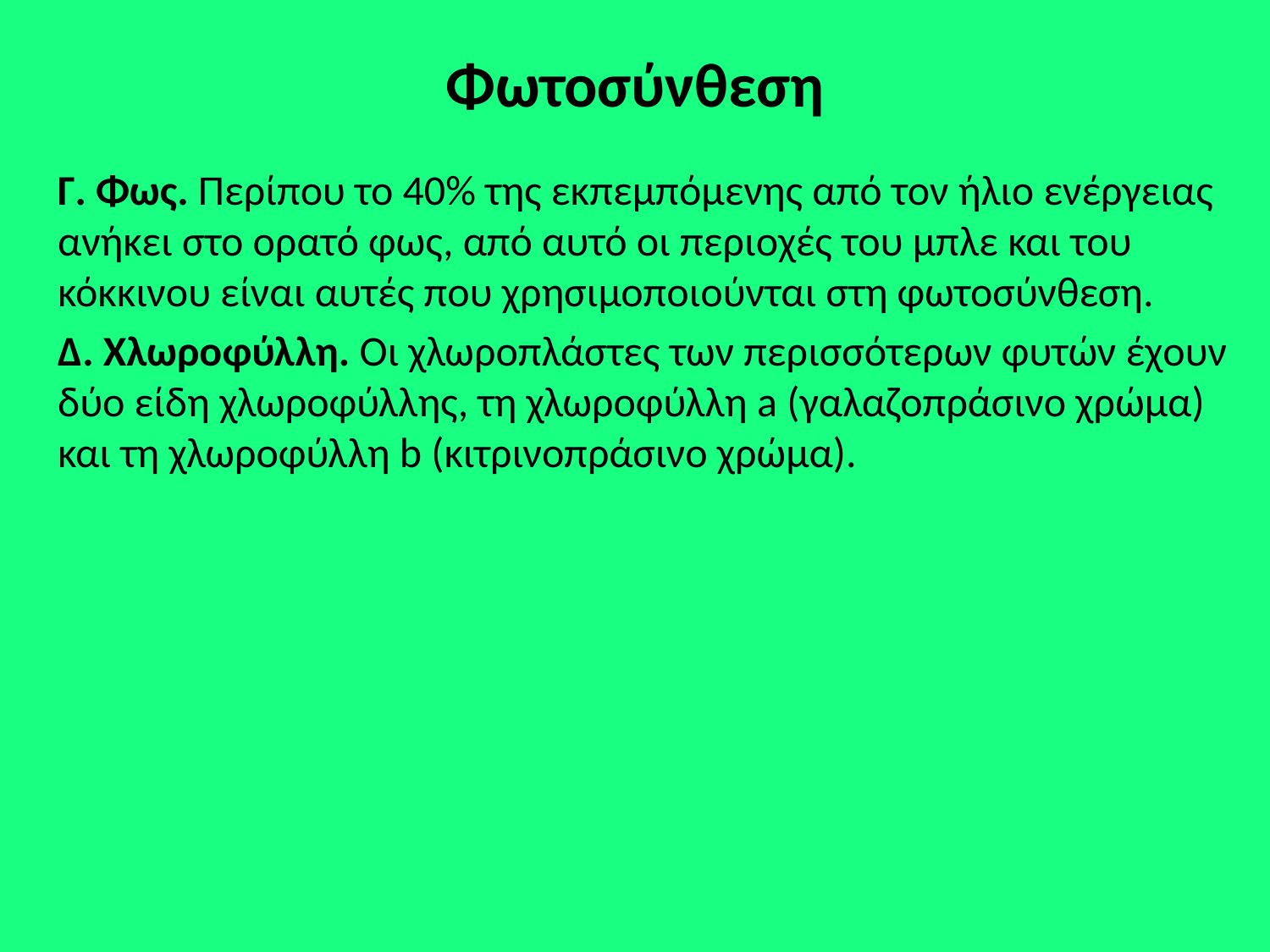

# Φωτοσύνθεση
Γ. Φως. Περίπου το 40% της εκπεμπόμενης από τον ήλιο ενέργειας ανήκει στο ορατό φως, από αυτό οι περιοχές του μπλε και του κόκκινου είναι αυτές που χρησιμοποιούνται στη φωτοσύνθεση.
Δ. Χλωροφύλλη. Οι χλωροπλάστες των περισσότερων φυτών έχουν δύο είδη χλωροφύλλης, τη χλωροφύλλη a (γαλαζοπράσινο χρώμα) και τη χλωροφύλλη b (κιτρινοπράσινο χρώμα).